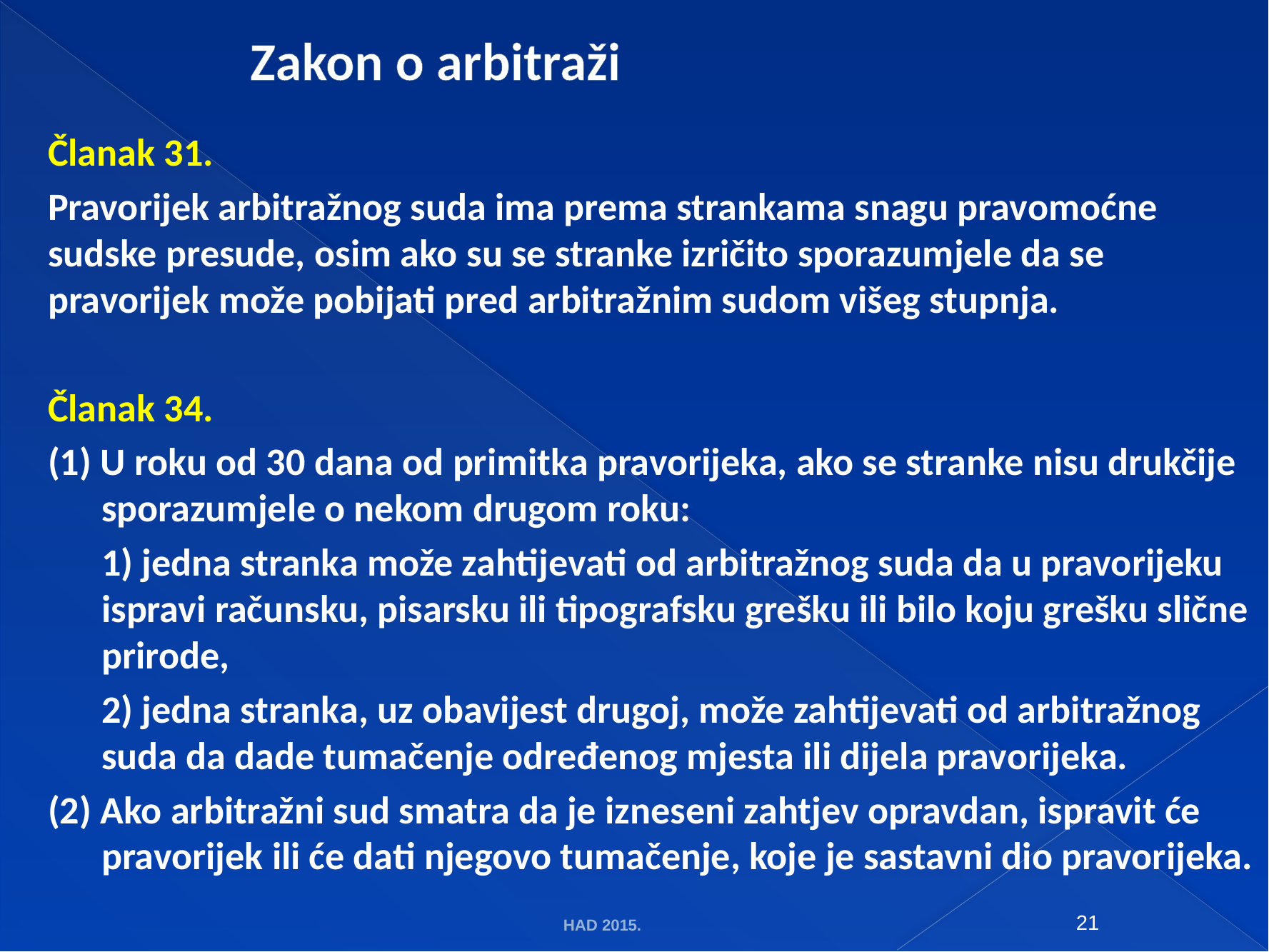

# Zakon o arbitraži
Članak 31.
Pravorijek arbitražnog suda ima prema strankama snagu pravomoćne sudske presude, osim ako su se stranke izričito sporazumjele da se pravorijek može pobijati pred arbitražnim sudom višeg stupnja.

Članak 34.
(1) U roku od 30 dana od primitka pravorijeka, ako se stranke nisu drukčije sporazumjele o nekom drugom roku:
1) jedna stranka može zahtijevati od arbitražnog suda da u pravorijeku ispravi računsku, pisarsku ili tipografsku grešku ili bilo koju grešku slične prirode,
2) jedna stranka, uz obavijest drugoj, može zahtijevati od arbitražnog suda da dade tumačenje određenog mjesta ili dijela pravorijeka.
(2) Ako arbitražni sud smatra da je izneseni zahtjev opravdan, ispravit će pravorijek ili će dati njegovo tumačenje, koje je sastavni dio pravorijeka.
HAD 2015.
21